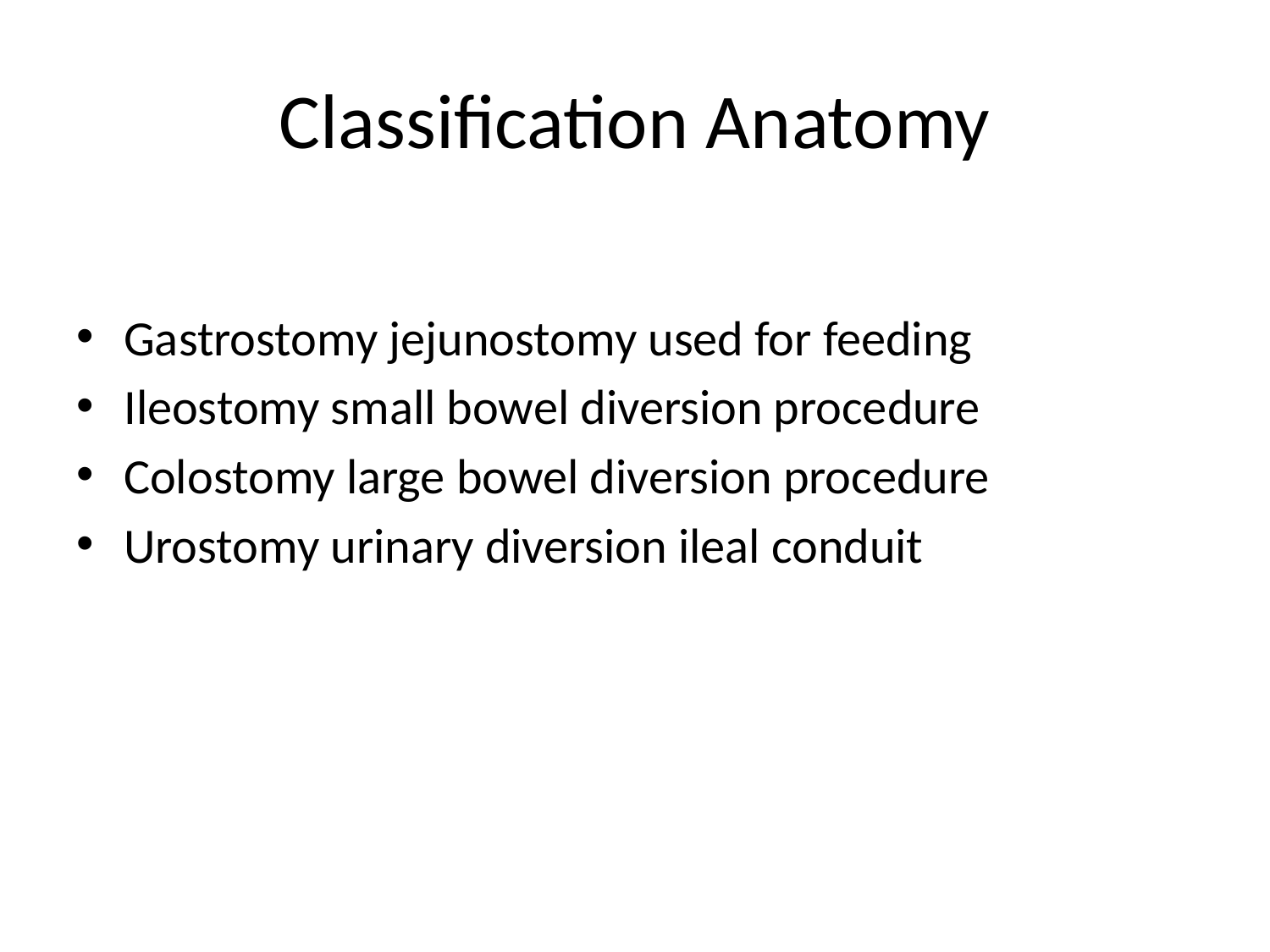

# Classification Anatomy

Gastrostomy jejunostomy used for feeding
Ileostomy small bowel diversion procedure
Colostomy large bowel diversion procedure
Urostomy urinary diversion ileal conduit